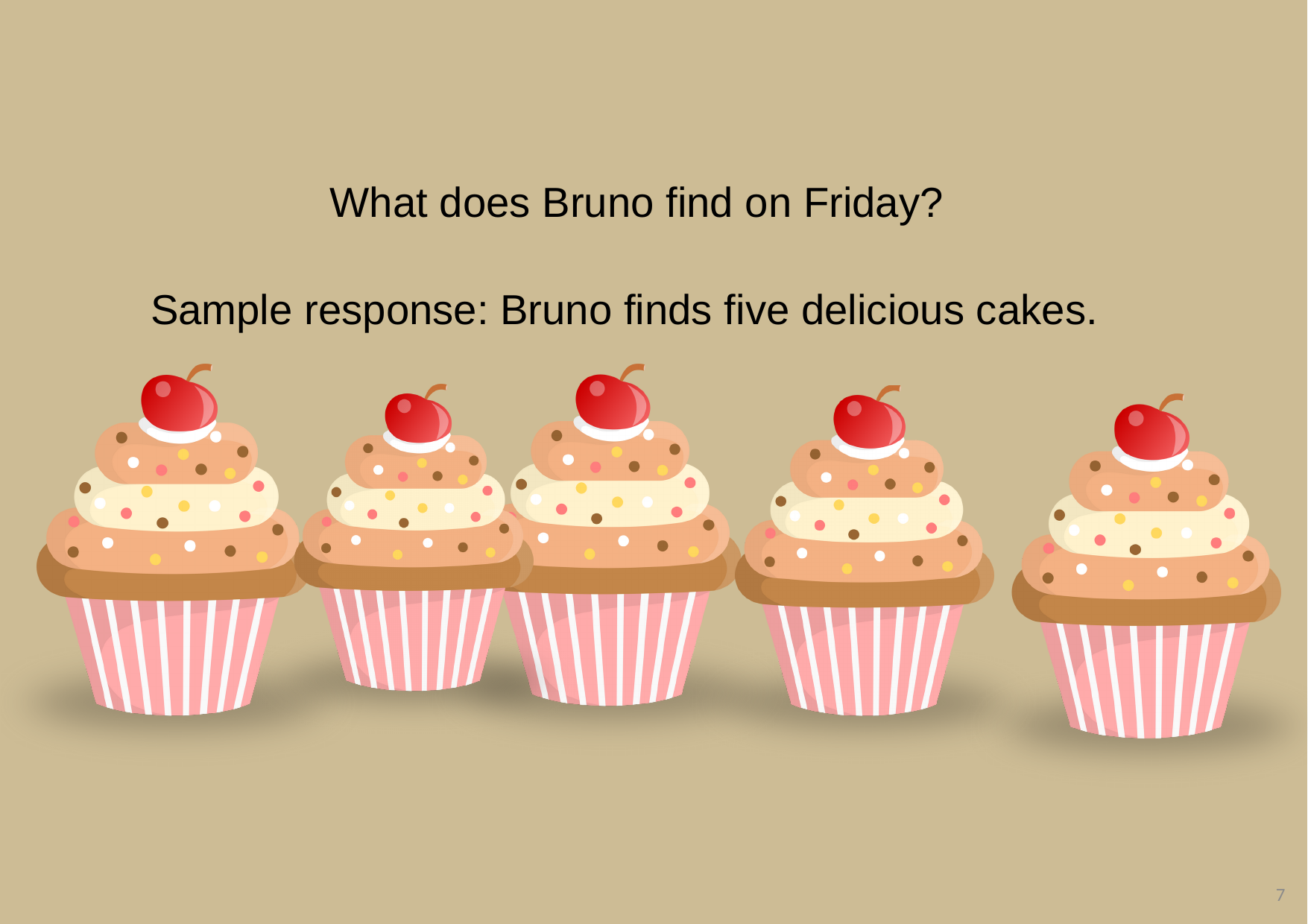

Cakes
What does Bruno find on Friday?
Sample response: Bruno finds five delicious cakes.

7